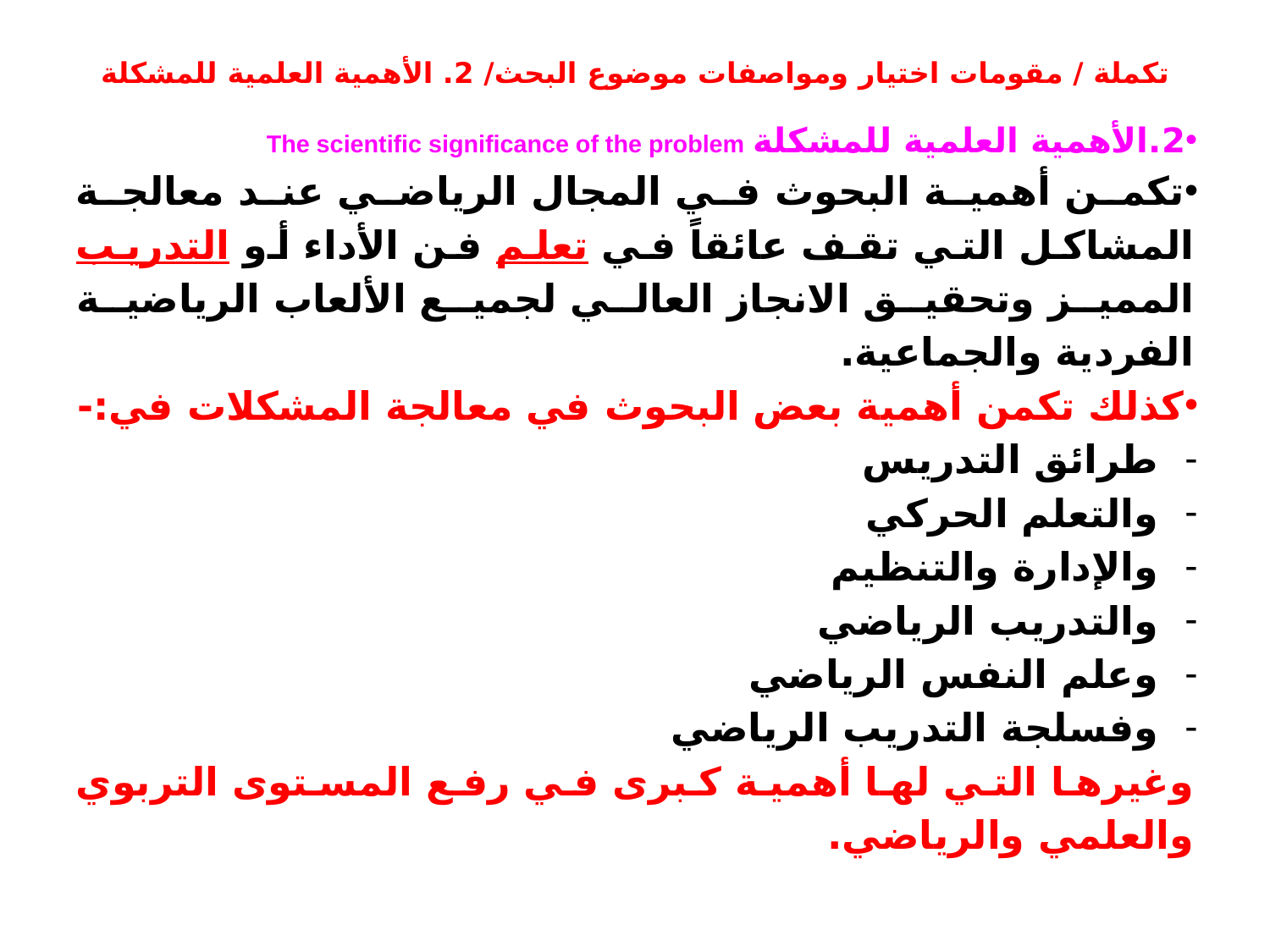

# تكملة / مقومات اختيار ومواصفات موضوع البحث/ 2. الأهمية العلمية للمشكلة
2.الأهمية العلمية للمشكلة The scientific significance of the problem
تكمن أهمية البحوث في المجال الرياضي عند معالجة المشاكل التي تقف عائقاً في تعلم فن الأداء أو التدريب المميز وتحقيق الانجاز العالي لجميع الألعاب الرياضية الفردية والجماعية.
كذلك تكمن أهمية بعض البحوث في معالجة المشكلات في:-
طرائق التدريس
والتعلم الحركي
والإدارة والتنظيم
والتدريب الرياضي
وعلم النفس الرياضي
وفسلجة التدريب الرياضي
وغيرها التي لها أهمية كبرى في رفع المستوى التربوي والعلمي والرياضي.